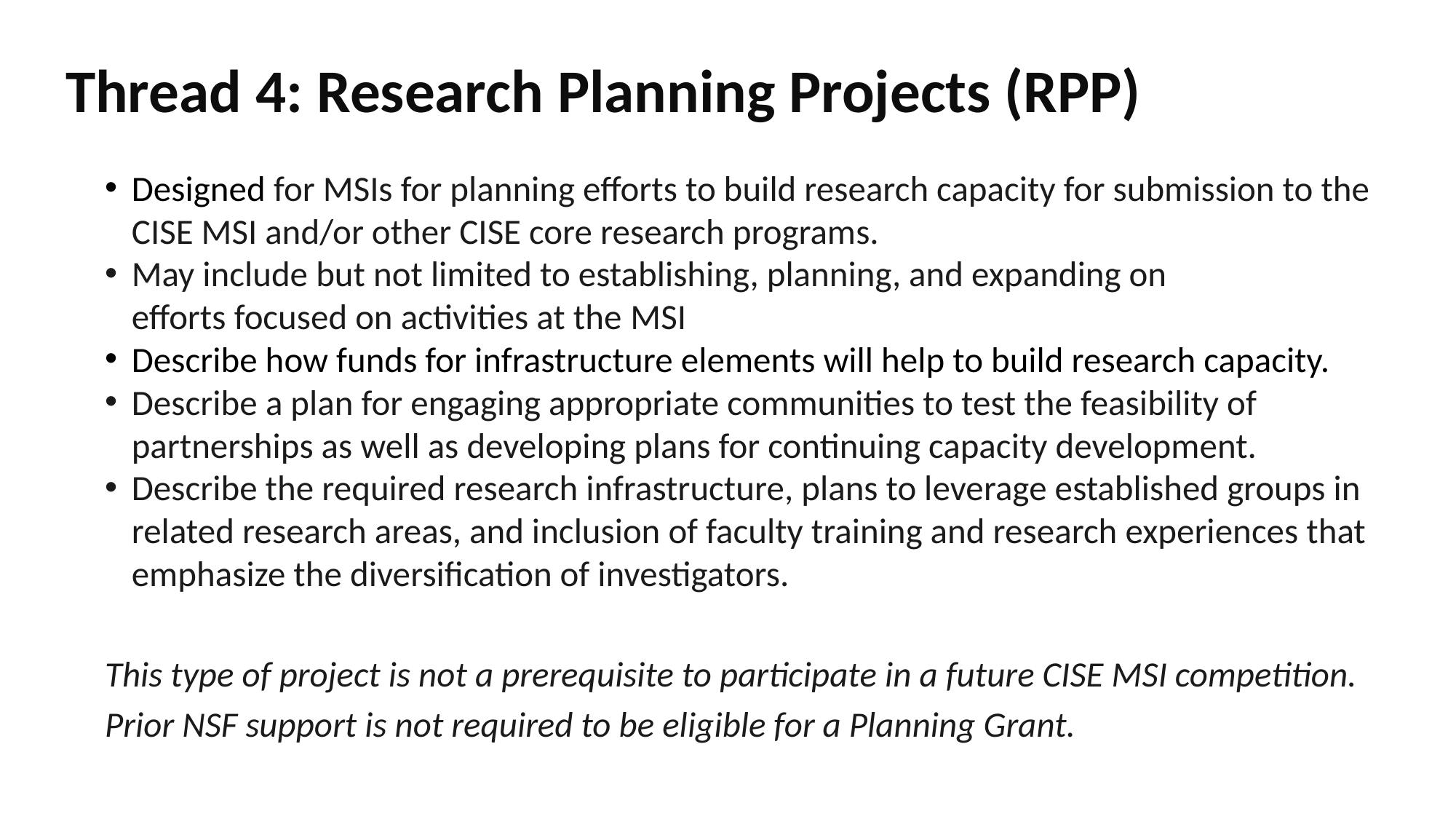

# Thread 4: Research Planning Projects (RPP)

Designed for MSIs for planning efforts to build research capacity for submission to the CISE MSI and/or other CISE core research programs.
May include but not limited to establishing, planning, and expanding on efforts focused on activities at the MSI
Describe how funds for infrastructure elements will help to build research capacity.
Describe a plan for engaging appropriate communities to test the feasibility of partnerships as well as developing plans for continuing capacity development.
Describe the required research infrastructure, plans to leverage established groups in related research areas, and inclusion of faculty training and research experiences that emphasize the diversification of investigators.

This type of project is not a prerequisite to participate in a future CISE MSI competition.
Prior NSF support is not required to be eligible for a Planning Grant.